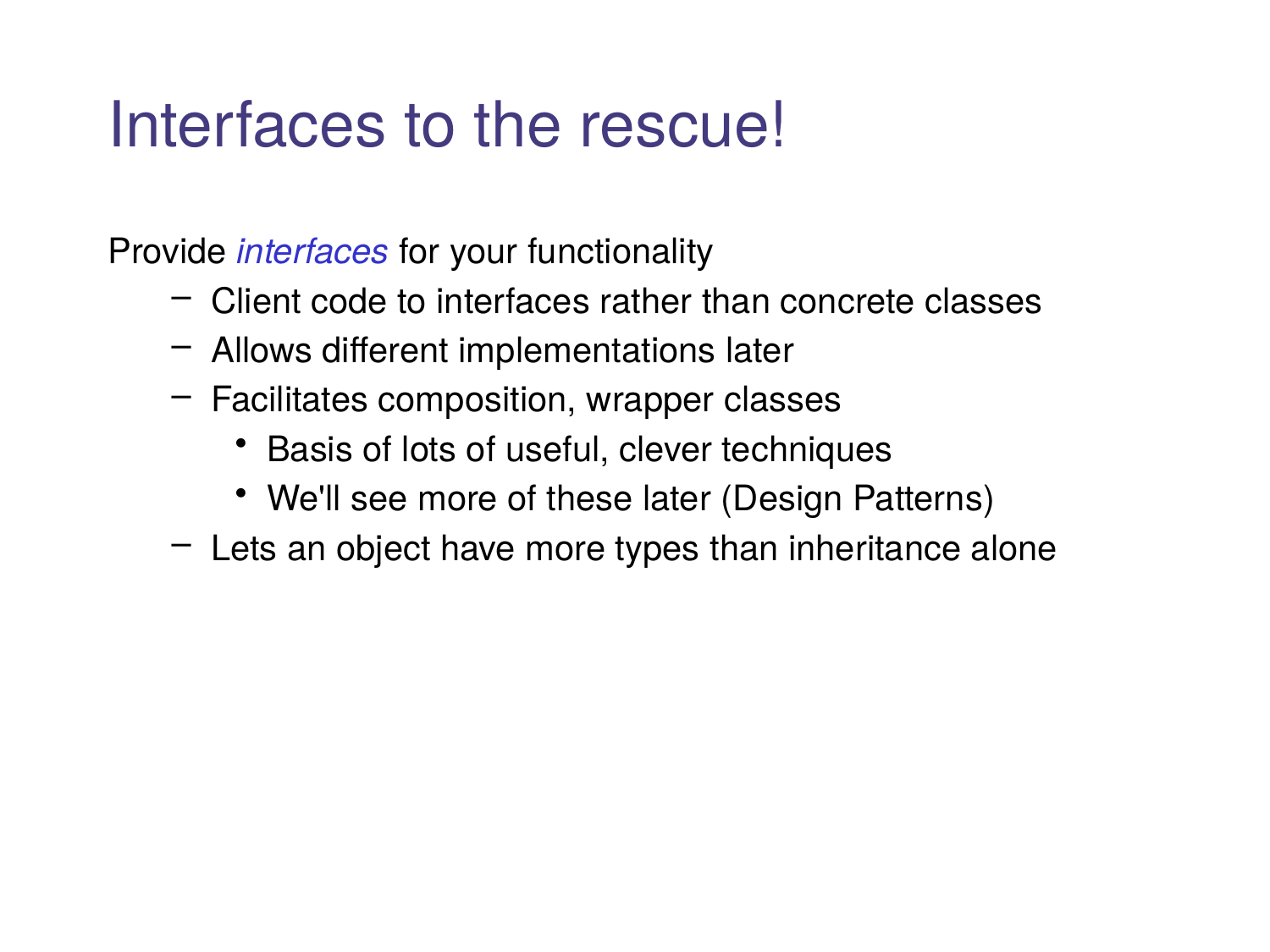

# Interfaces to the rescue!
Provide interfaces for your functionality
Client code to interfaces rather than concrete classes
Allows different implementations later
Facilitates composition, wrapper classes
Basis of lots of useful, clever techniques
We'll see more of these later (Design Patterns)
Lets an object have more types than inheritance alone